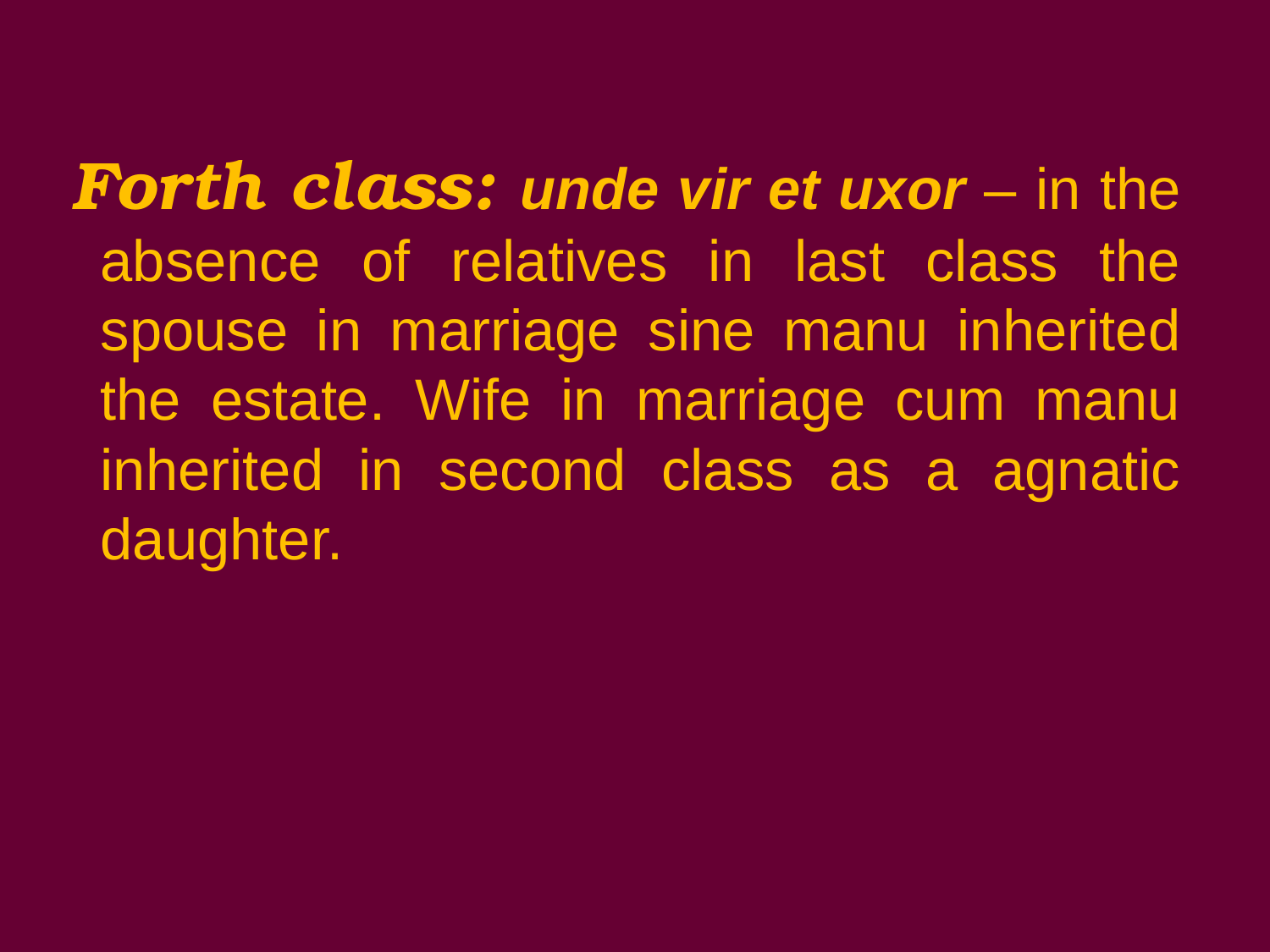

Forth class: unde vir et uxor – in the absence of relatives in last class the spouse in marriage sine manu inherited the estate. Wife in marriage cum manu inherited in second class as a agnatic daughter.